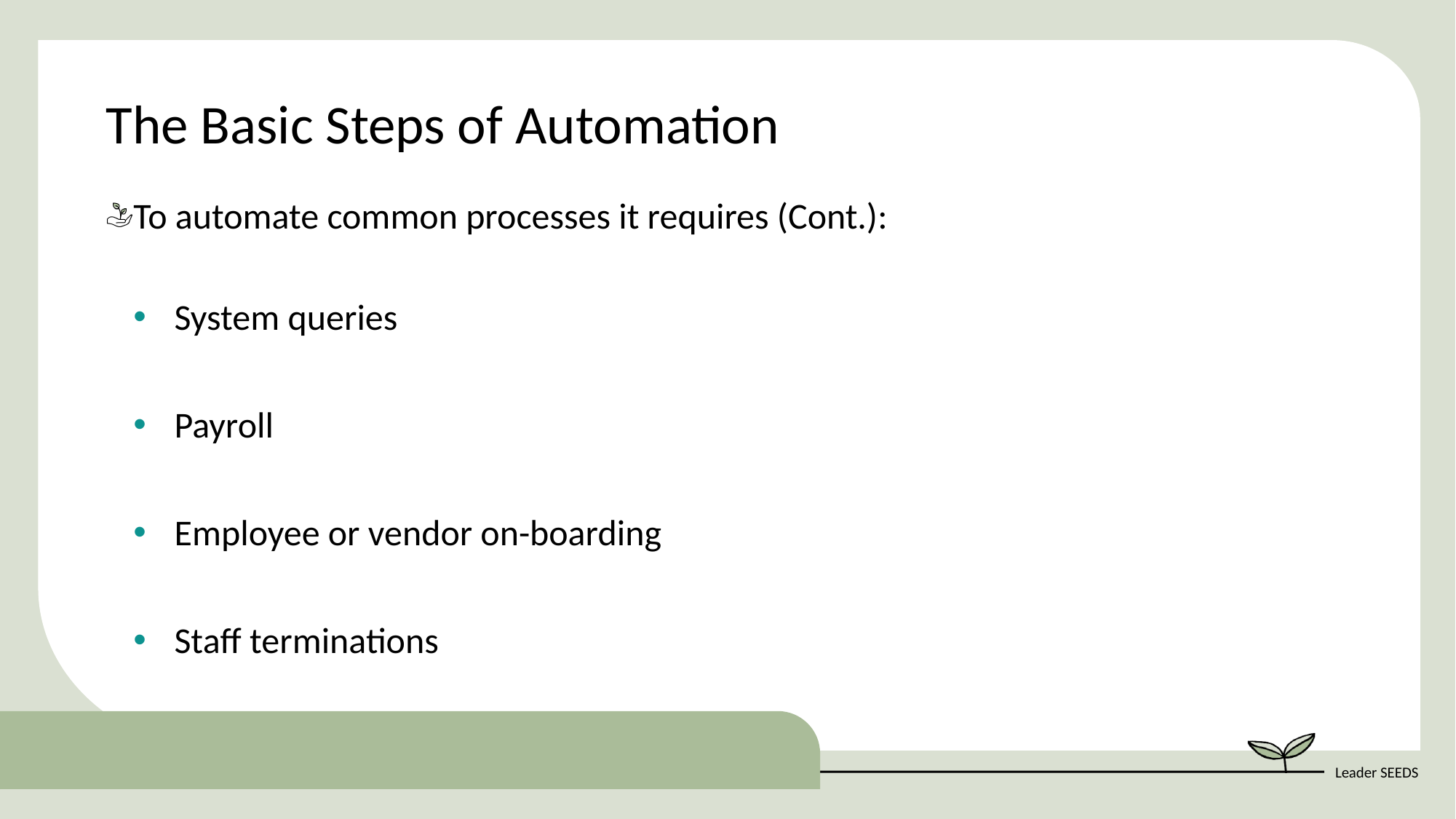

The Basic Steps of Automation
To automate common processes it requires (Cont.):

System queries

Payroll

Employee or vendor on-boarding

Staff terminations